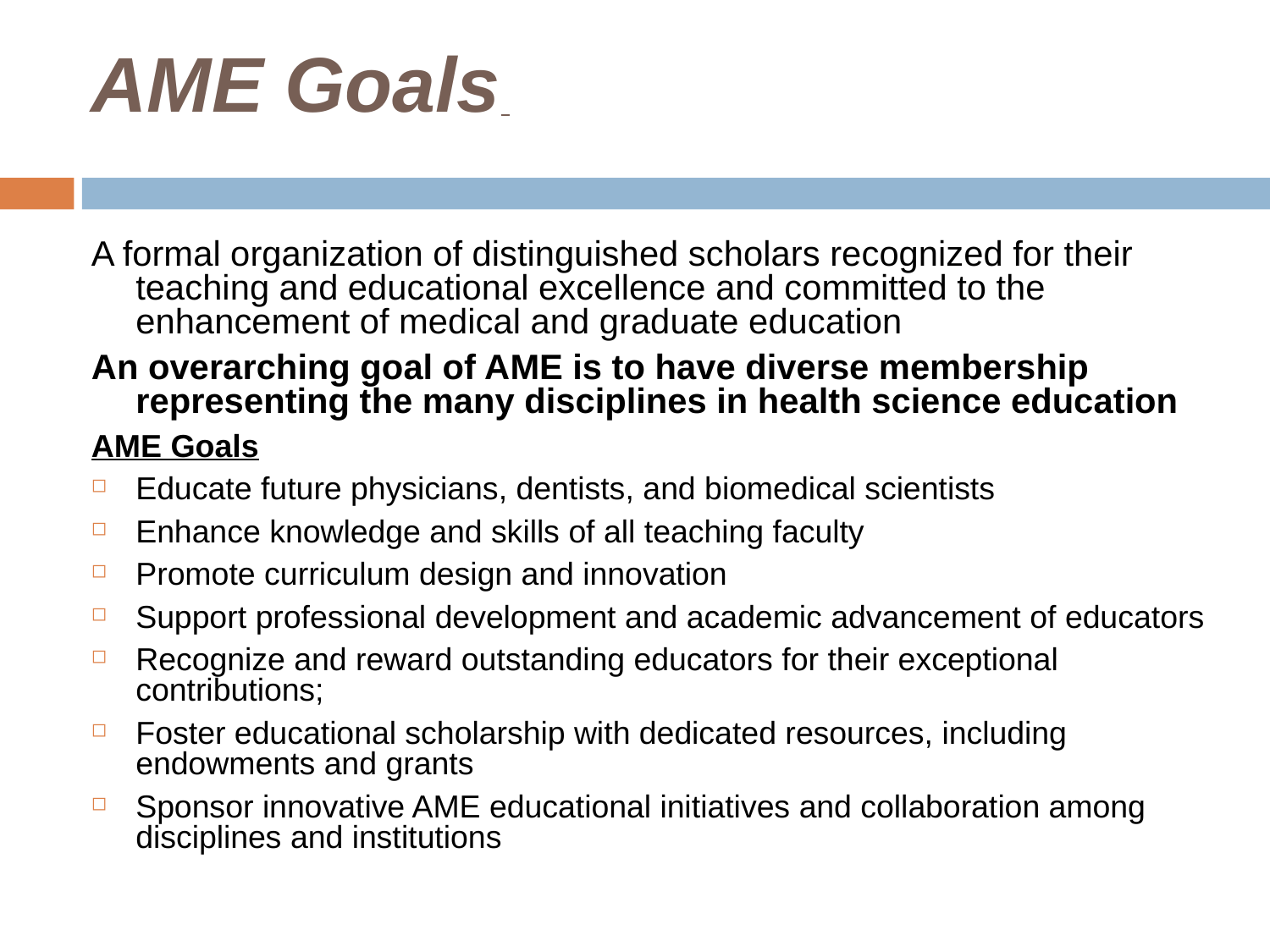

# AME Goals
A formal organization of distinguished scholars recognized for their teaching and educational excellence and committed to the enhancement of medical and graduate education
An overarching goal of AME is to have diverse membership representing the many disciplines in health science education
AME Goals
Educate future physicians, dentists, and biomedical scientists
Enhance knowledge and skills of all teaching faculty
Promote curriculum design and innovation
Support professional development and academic advancement of educators
Recognize and reward outstanding educators for their exceptional contributions;
Foster educational scholarship with dedicated resources, including endowments and grants
Sponsor innovative AME educational initiatives and collaboration among disciplines and institutions